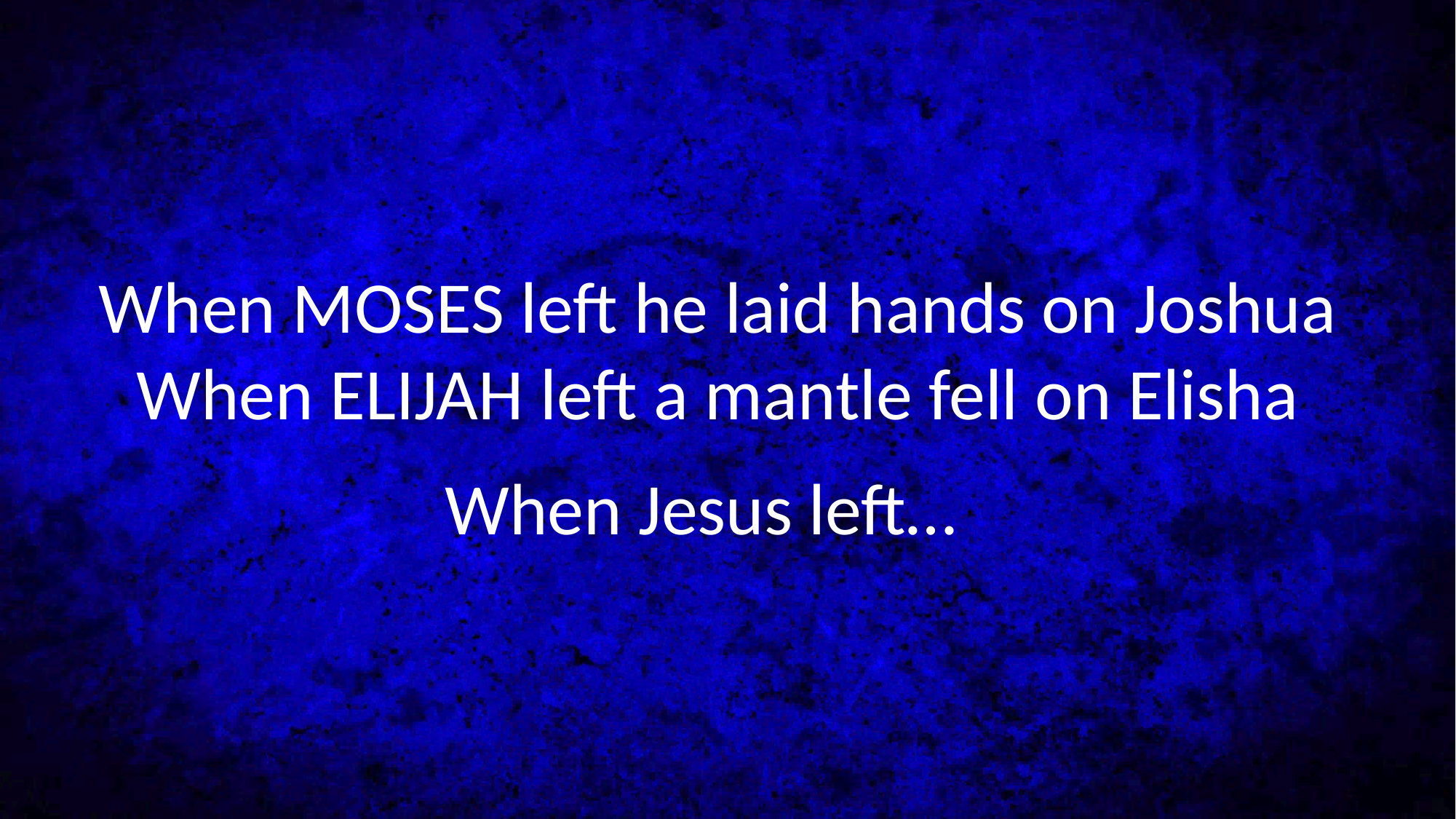

When MOSES left he laid hands on Joshua
When ELIJAH left a mantle fell on Elisha
When Jesus left…